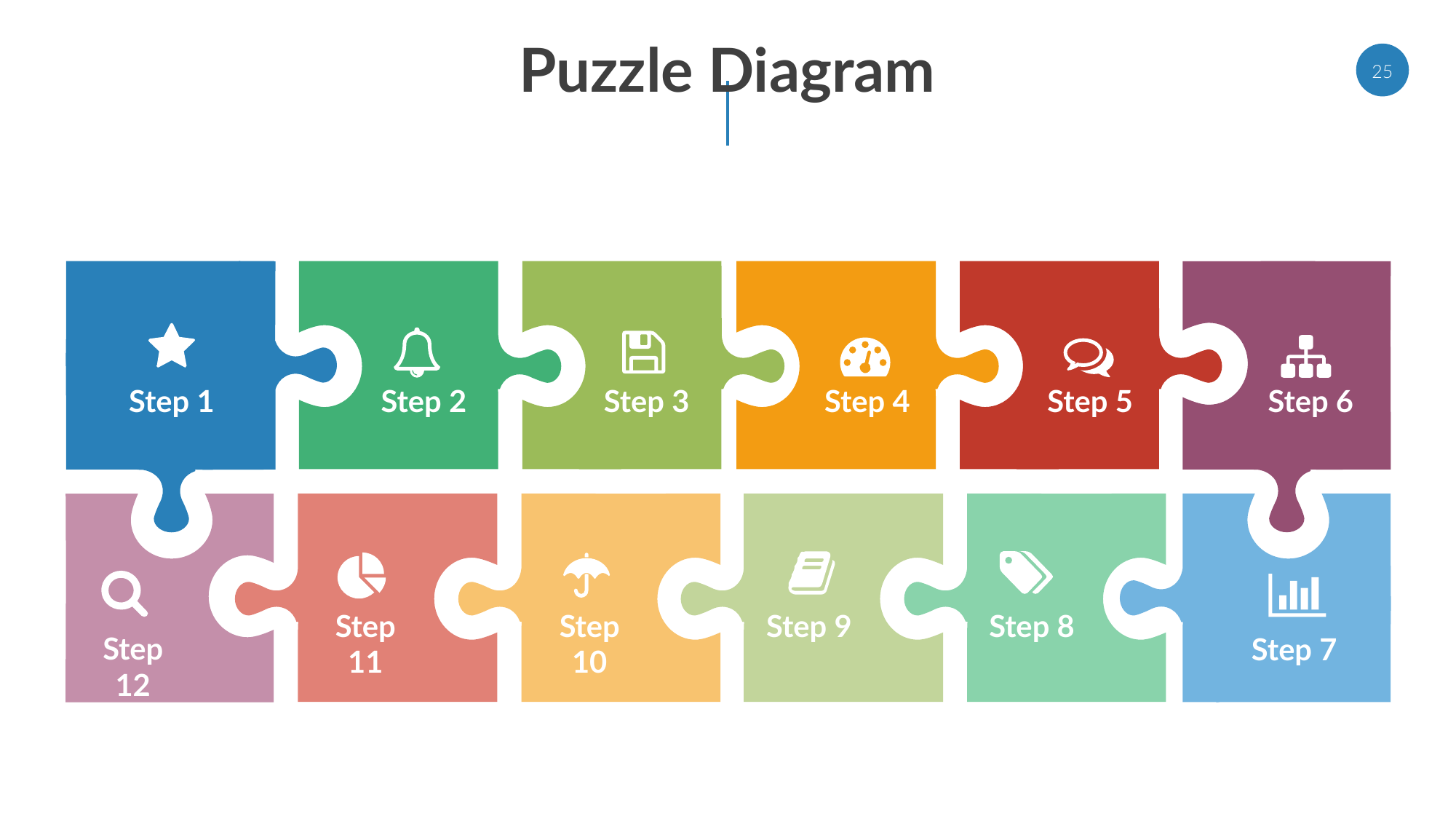

# Puzzle Diagram
25

Step 1
Step 2
Step 3
Step 4
Step 5
Step 6

Step 11
Step 10
Step 9
Step 8
Step 12
Step 7